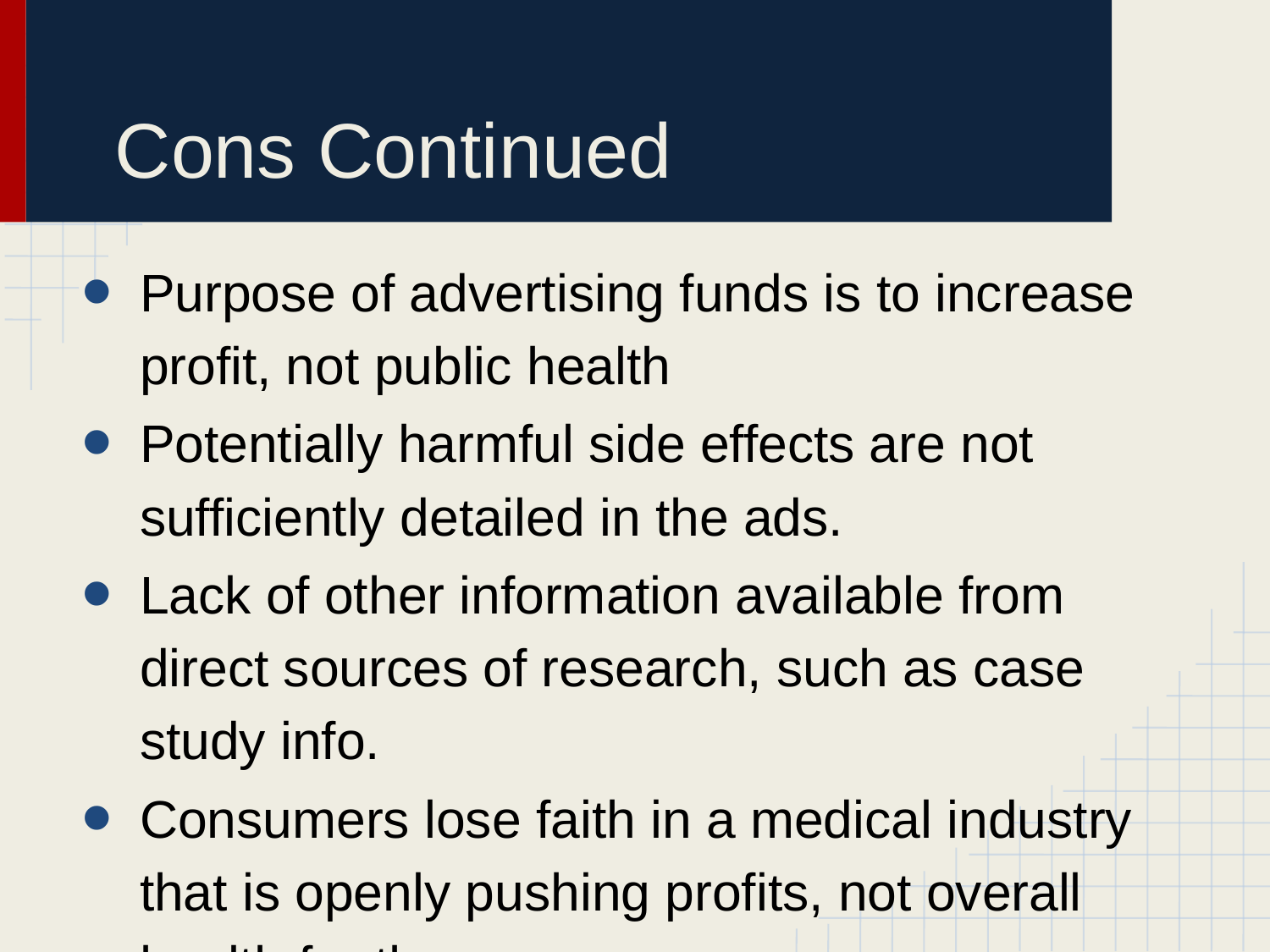

# Cons Continued
Purpose of advertising funds is to increase profit, not public health
Potentially harmful side effects are not sufficiently detailed in the ads.
Lack of other information available from direct sources of research, such as case study info.
Consumers lose faith in a medical industry that is openly pushing profits, not overall health for the consumers.